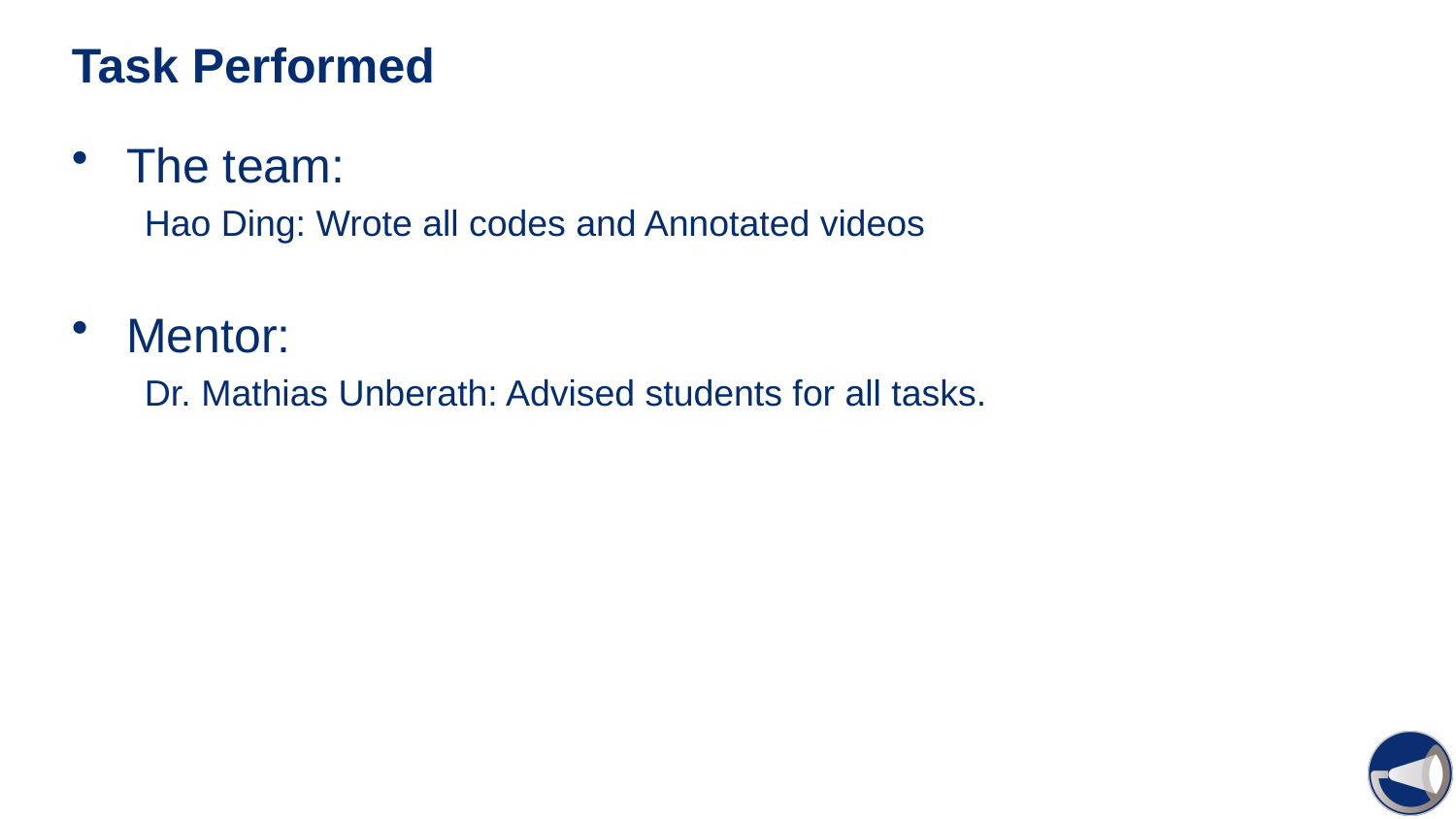

# Task Performed
The team:
Hao Ding: Wrote all codes and Annotated videos

Mentor:
Dr. Mathias Unberath: Advised students for all tasks.